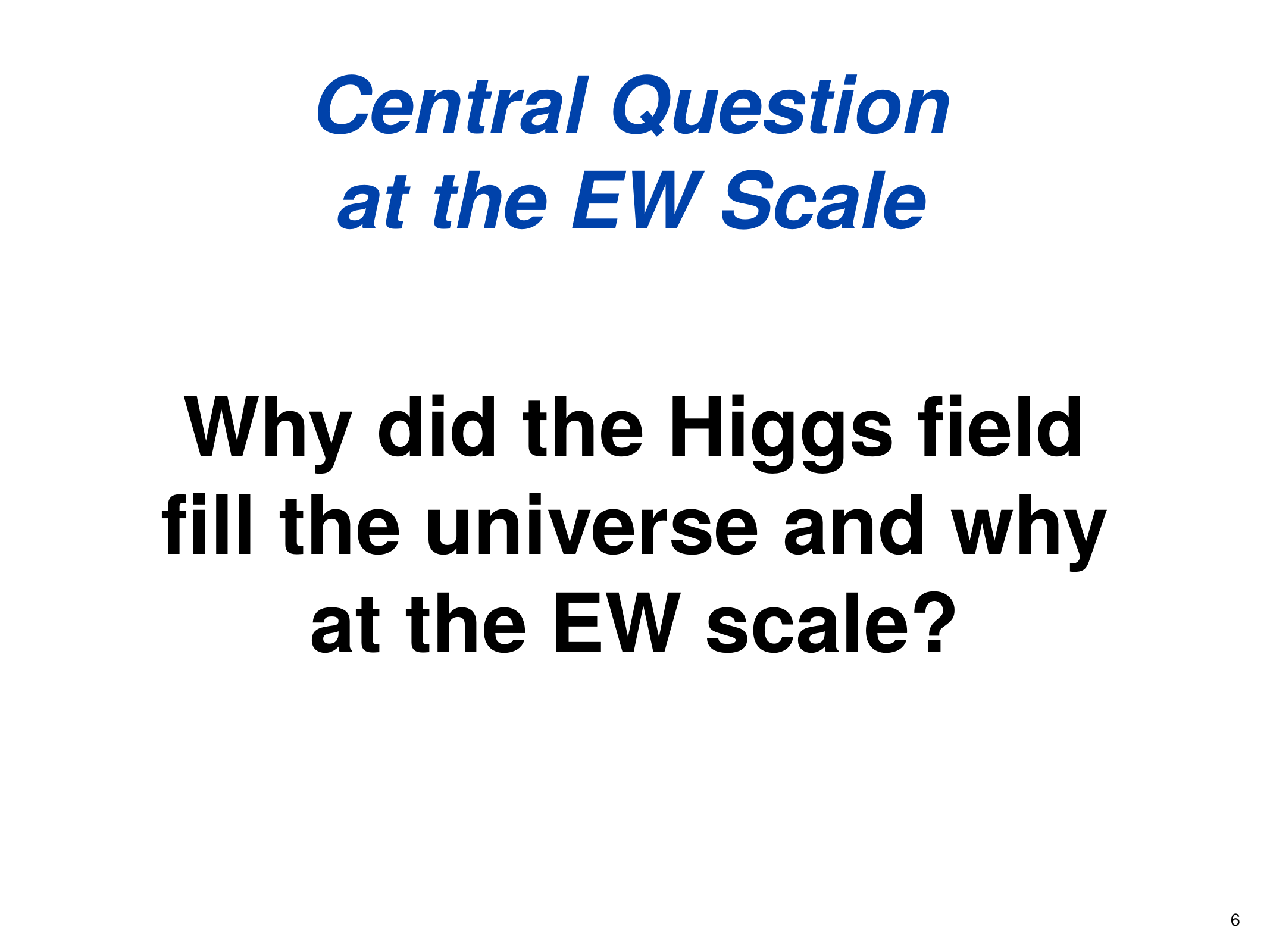

Central Question
at the EW Scale
# Why did the Higgs field fill the universe and why at the EW scale?
6